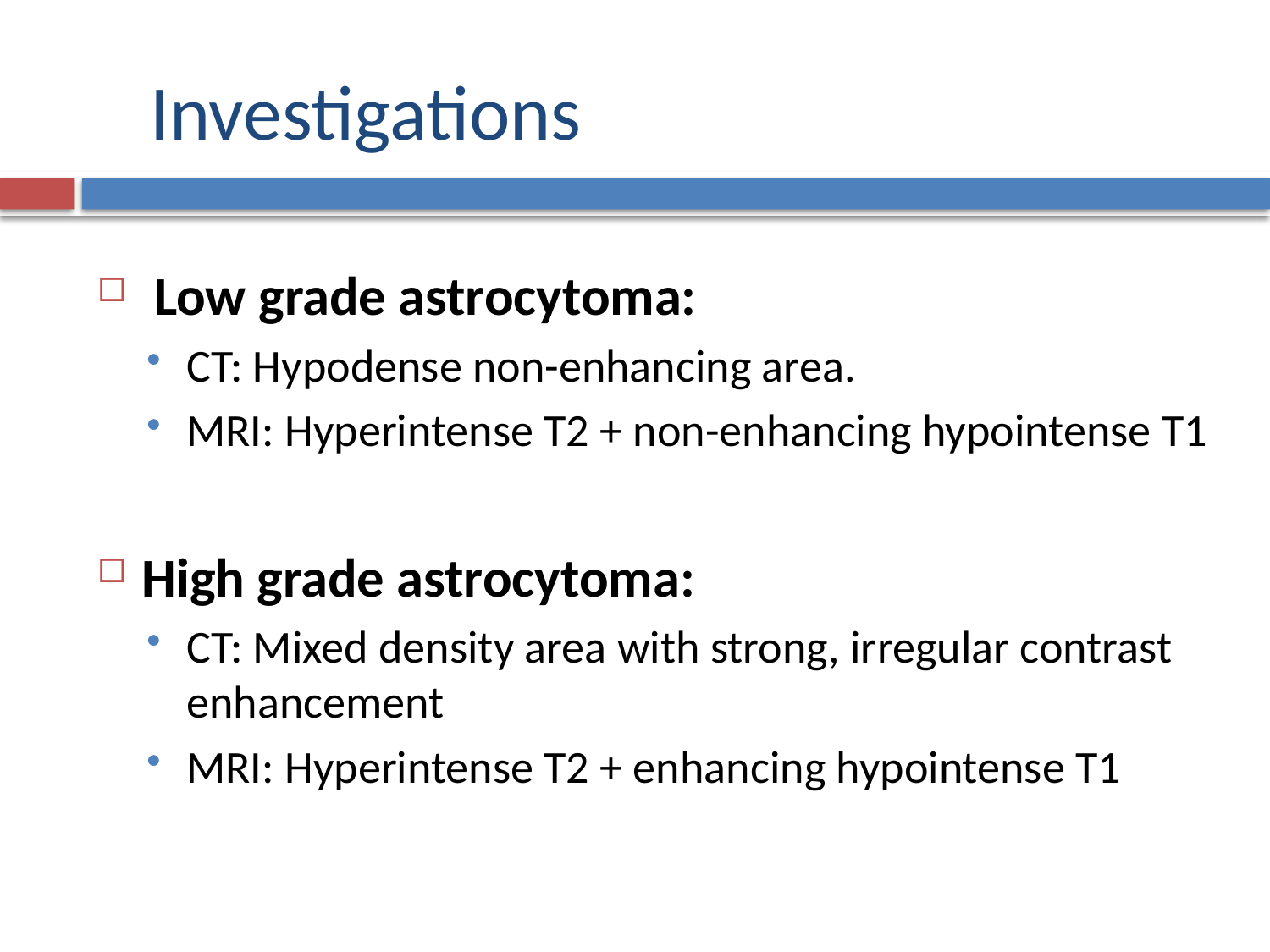

# Investigations
 Low grade astrocytoma:
CT: Hypodense non-enhancing area.
MRI: Hyperintense T2 + non-enhancing hypointense T1

High grade astrocytoma:
CT: Mixed density area with strong, irregular contrast enhancement
MRI: Hyperintense T2 + enhancing hypointense T1